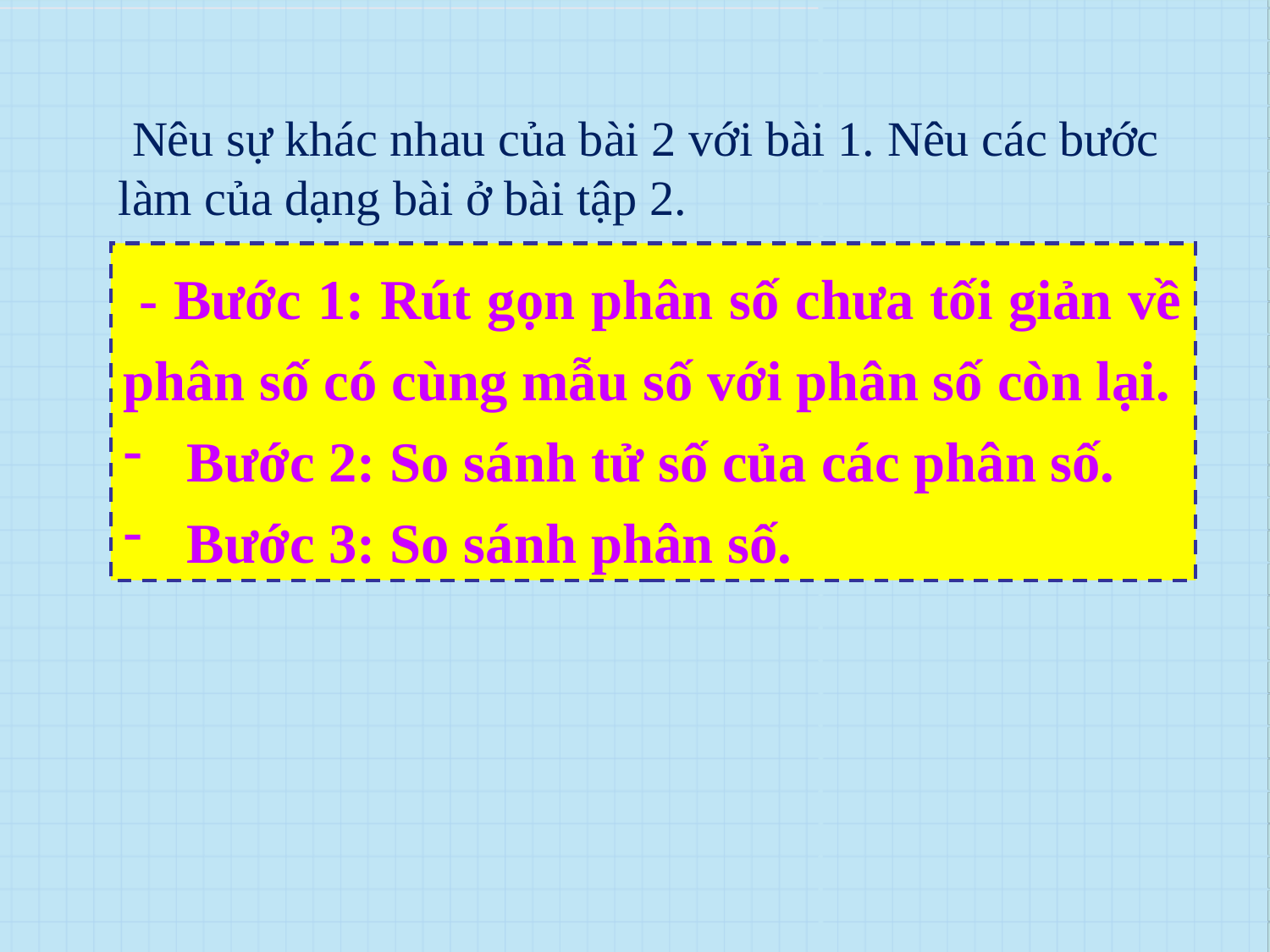

Nêu sự khác nhau của bài 2 với bài 1. Nêu các bước làm của dạng bài ở bài tập 2.
 - Bước 1: Rút gọn phân số chưa tối giản về phân số có cùng mẫu số với phân số còn lại.
Bước 2: So sánh tử số của các phân số.
Bước 3: So sánh phân số.